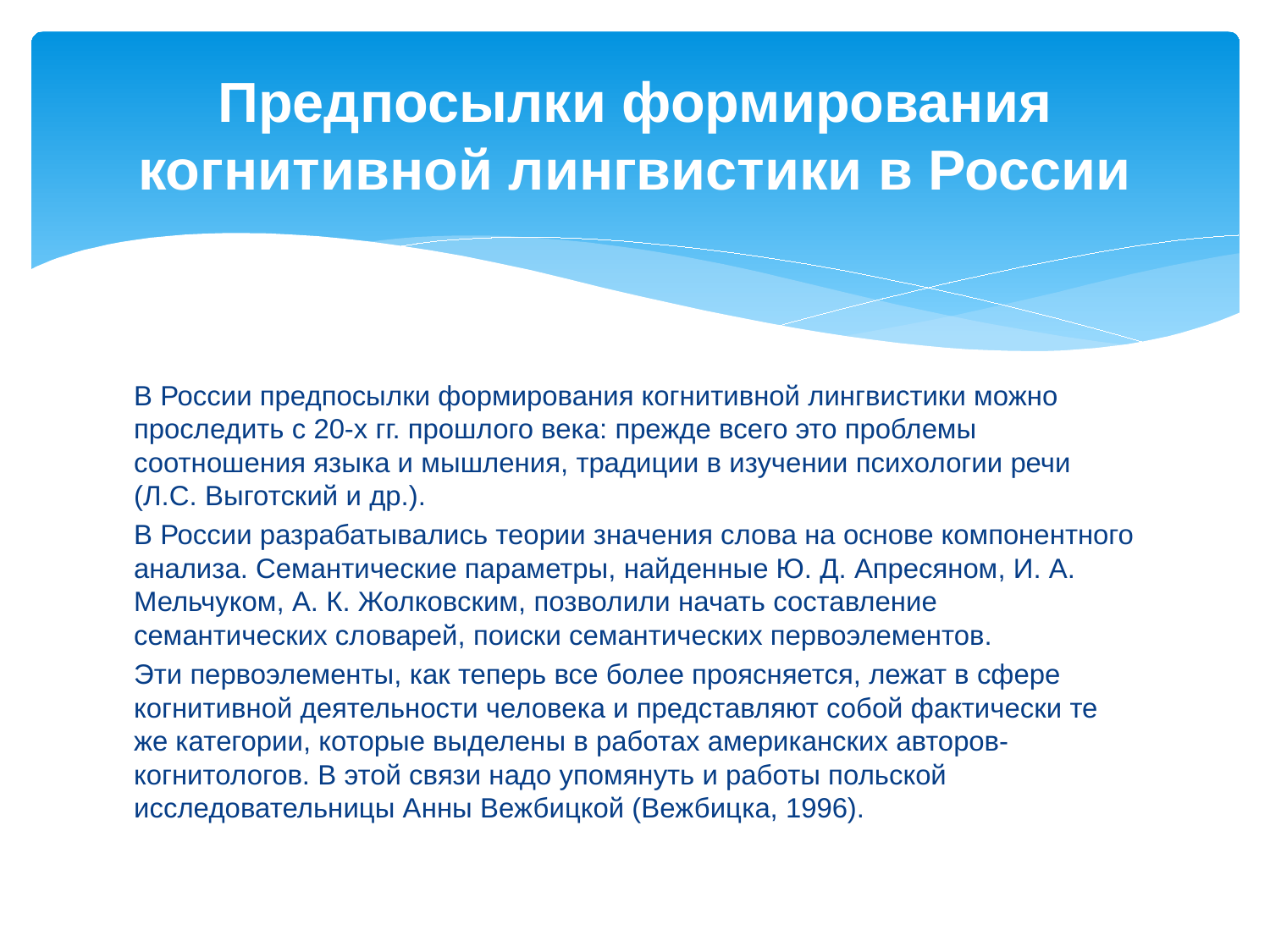

# Предпосылки формирования когнитивной лингвистики в России
В России предпосылки формирования когнитивной лингвистики можно проследить с 20-х гг. прошлого века: прежде всего это проблемы соотношения языка и мышления, традиции в изучении психологии речи (Л.С. Выготский и др.).
В России разрабатывались теории значения слова на основе компонентного анализа. Семантические параметры, найденные Ю. Д. Апресяном, И. А. Мельчуком, А. К. Жолковским, позволили начать составление семантических словарей, поиски семантических первоэлементов.
Эти первоэлементы, как теперь все более проясняется, лежат в сфере когнитивной деятельности человека и представляют собой фактически те же категории, которые выделены в работах американских авторов-когнитологов. В этой связи надо упомянуть и работы польской исследовательницы Анны Вежбицкой (Вежбицка, 1996).